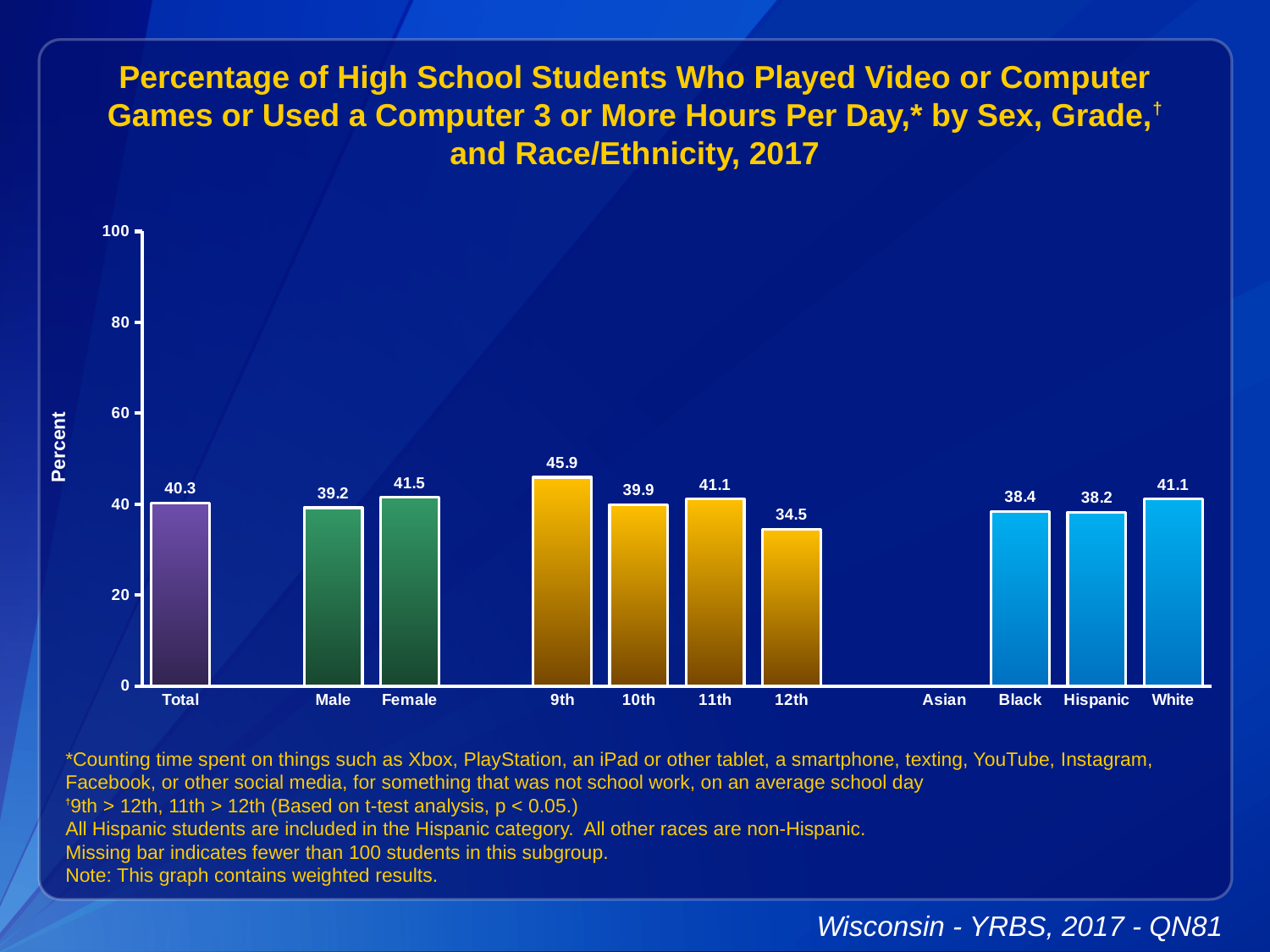

Percentage of High School Students Who Played Video or Computer Games or Used a Computer 3 or More Hours Per Day,* by Sex, Grade,† and Race/Ethnicity, 2017

### Chart

| Category | Series 1 |
|---|---|
| Total | 40.3 |
|  | None |
| Male | 39.2 |
| Female | 41.5 |
|  | None |
| 9th | 45.9 |
| 10th | 39.9 |
| 11th | 41.1 |
| 12th | 34.5 |
|  | None |
| Asian | None |
| Black | 38.4 |
| Hispanic | 38.2 |
| White | 41.1 |
*Counting time spent on things such as Xbox, PlayStation, an iPad or other tablet, a smartphone, texting, YouTube, Instagram, Facebook, or other social media, for something that was not school work, on an average school day
†9th > 12th, 11th > 12th (Based on t-test analysis, p < 0.05.)
All Hispanic students are included in the Hispanic category.  All other races are non-Hispanic.
Missing bar indicates fewer than 100 students in this subgroup.
Note: This graph contains weighted results.
Wisconsin - YRBS, 2017 - QN81